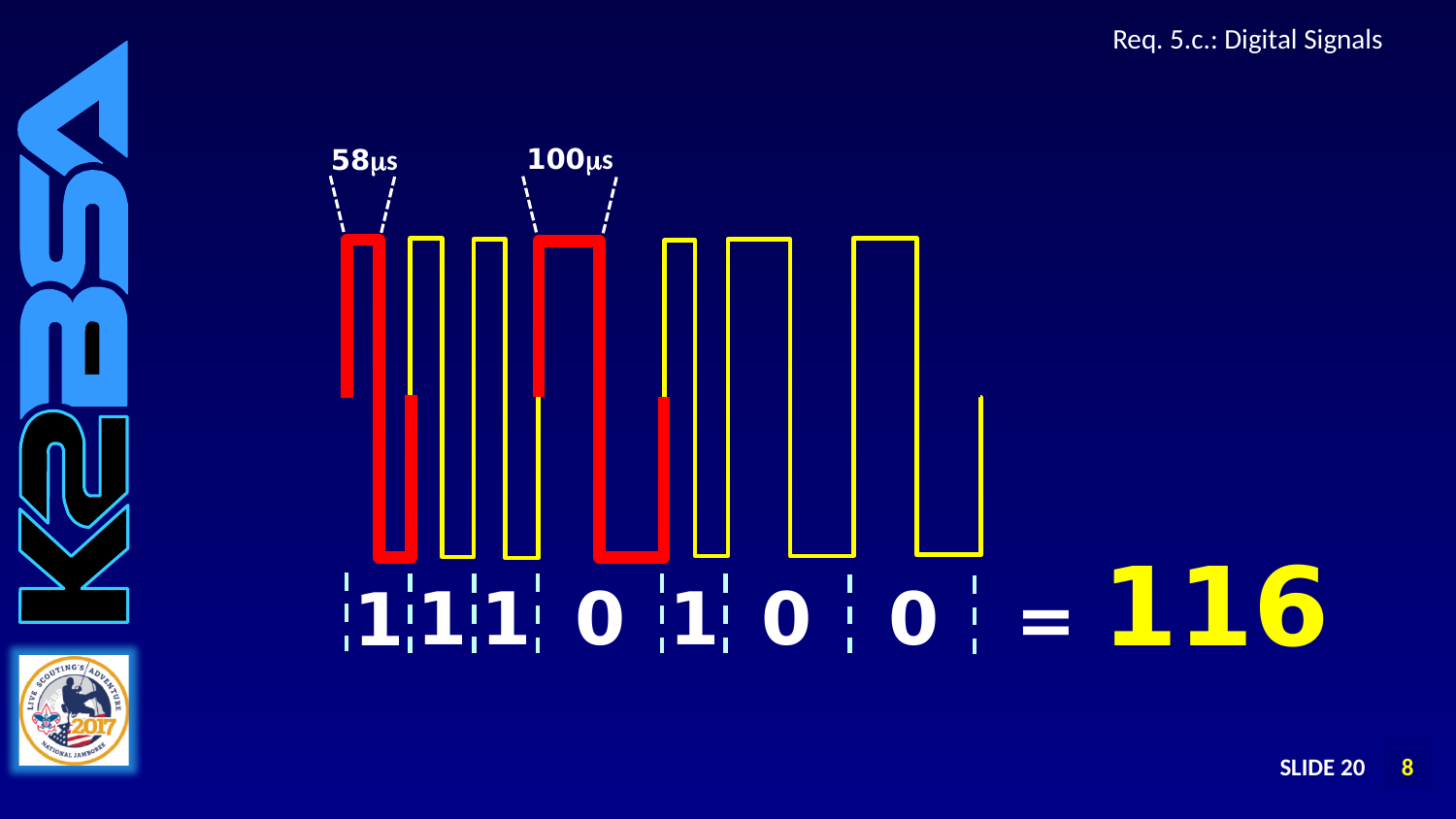

# Req. 5.c.: Digital Signals
100μs
58μs

= 116
0
0
1
1
1
0
1
SLIDE 20
1
2
3
4
5
6
7
8